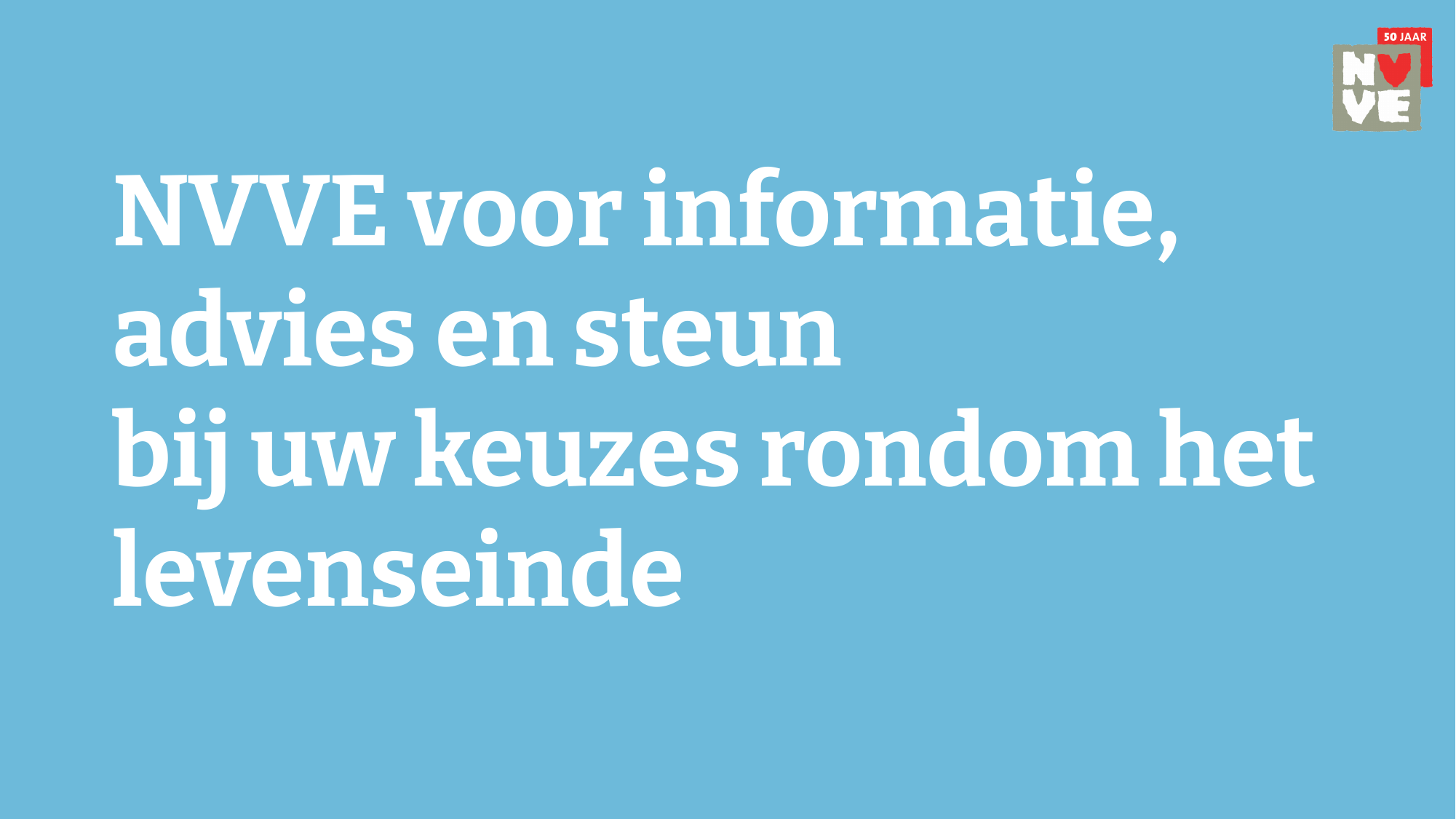

# NVVE voor informatie, advies en steun bij uw keuzes rondom het levenseinde